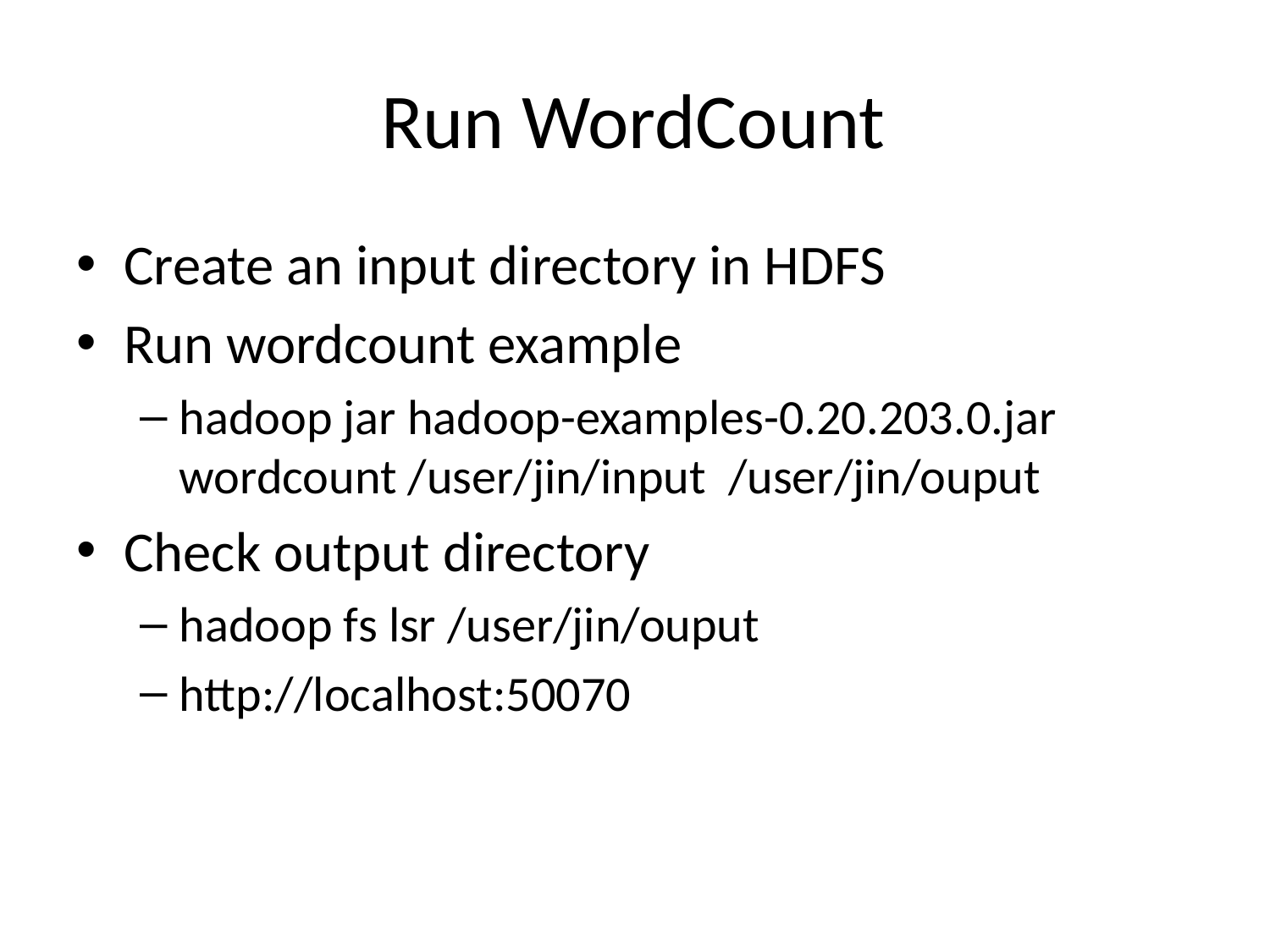

# Run WordCount
Create an input directory in HDFS
Run wordcount example
hadoop jar hadoop-examples-0.20.203.0.jar wordcount /user/jin/input  /user/jin/ouput
Check output directory
hadoop fs lsr /user/jin/ouput
http://localhost:50070